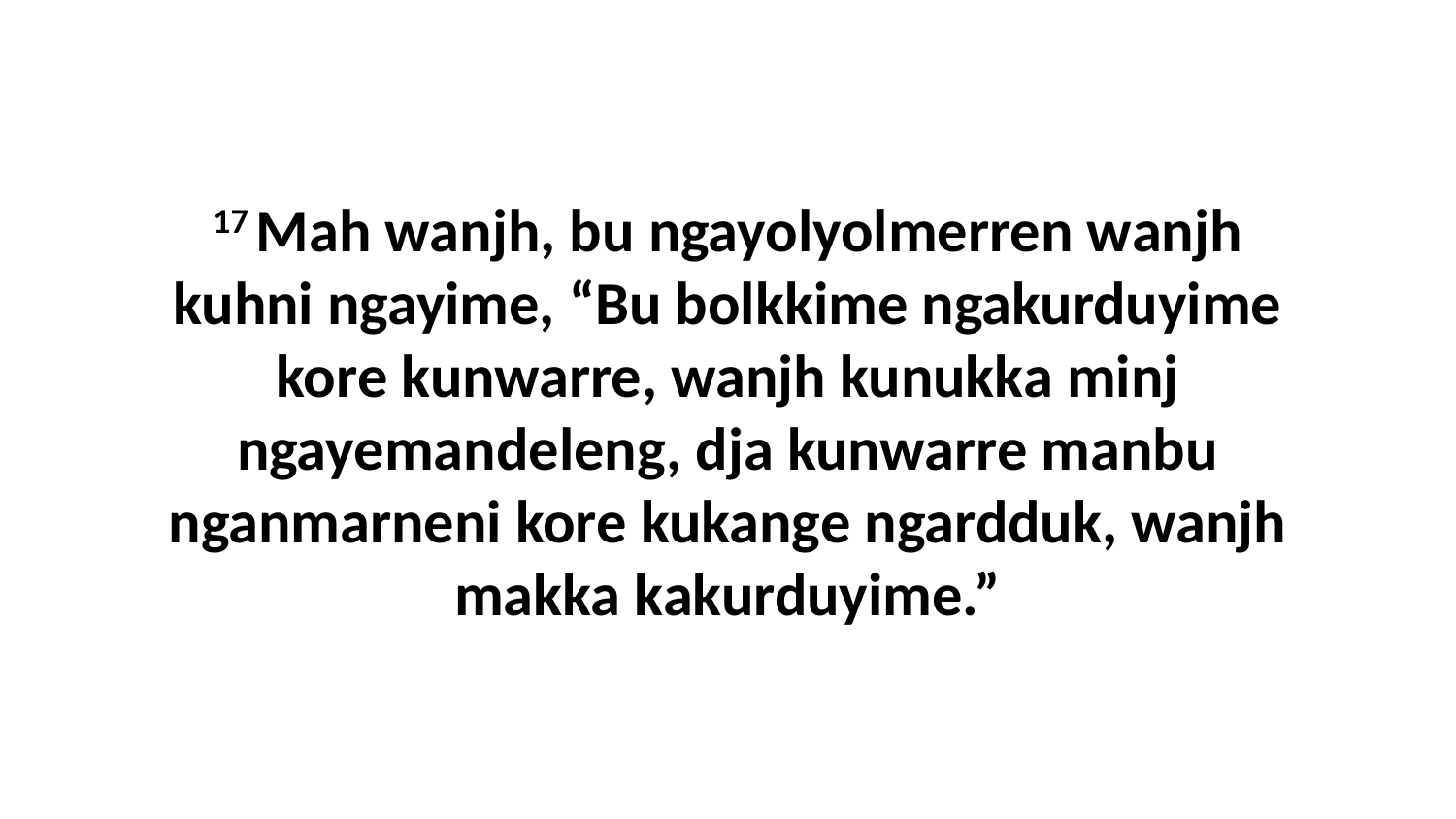

17 Mah wanjh, bu ngayolyolmerren wanjh kuhni ngayime, “Bu bolkkime ngakurduyime kore kunwarre, wanjh kunukka minj ngayemandeleng, dja kunwarre manbu nganmarneni kore kukange ngardduk, wanjh makka kakurduyime.”